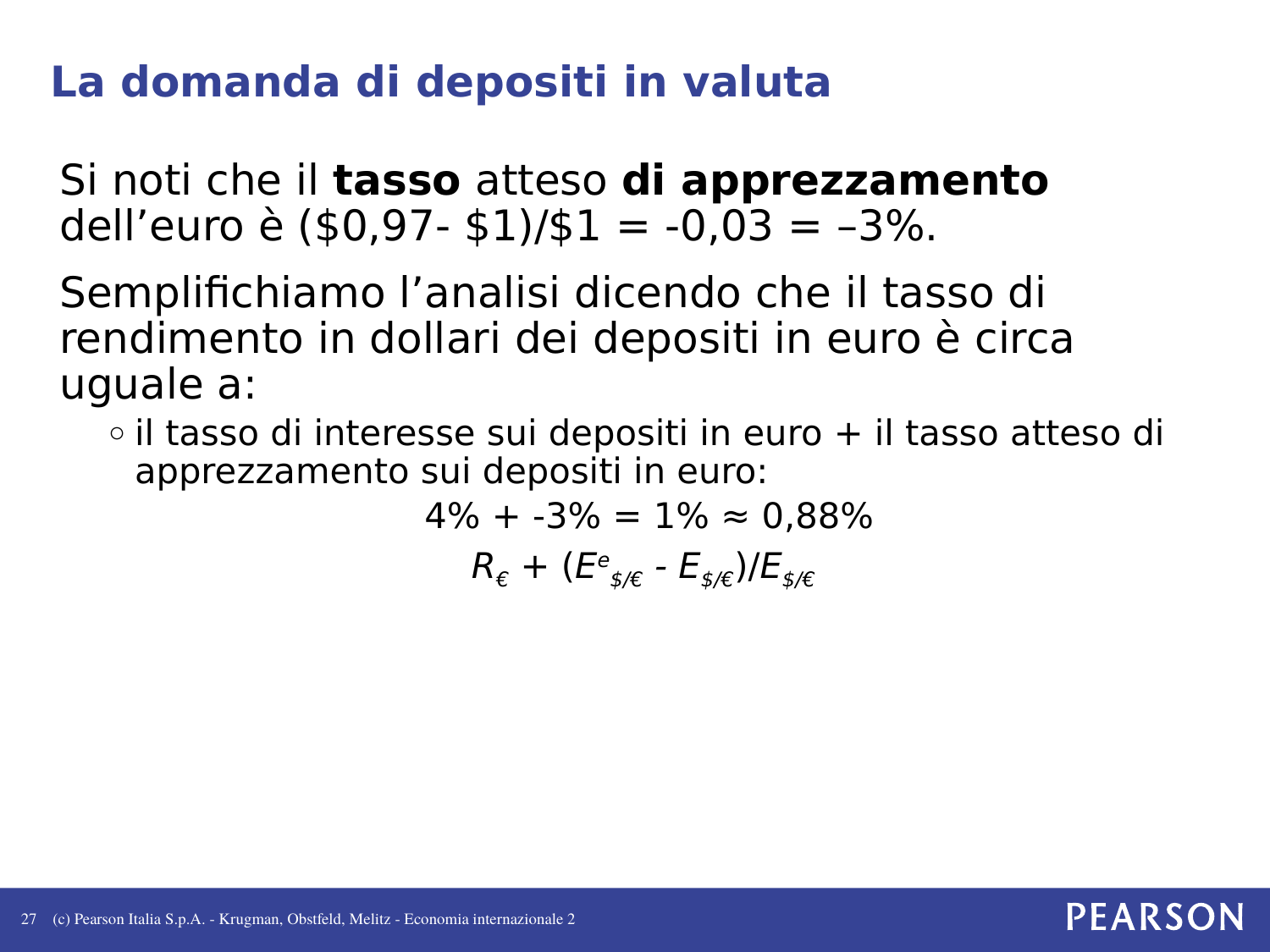

# La domanda di depositi in valuta
Si noti che il tasso atteso di apprezzamento dell’euro è ($0,97- $1)/$1 = -0,03 = –3%.
Semplifichiamo l’analisi dicendo che il tasso di rendimento in dollari dei depositi in euro è circa uguale a:
il tasso di interesse sui depositi in euro + il tasso atteso di apprezzamento sui depositi in euro:
4% + -3% = 1% ≈ 0,88%
R€ + (Ee$/€ - E$/€)/E$/€
27
(c) Pearson Italia S.p.A. - Krugman, Obstfeld, Melitz - Economia internazionale 2